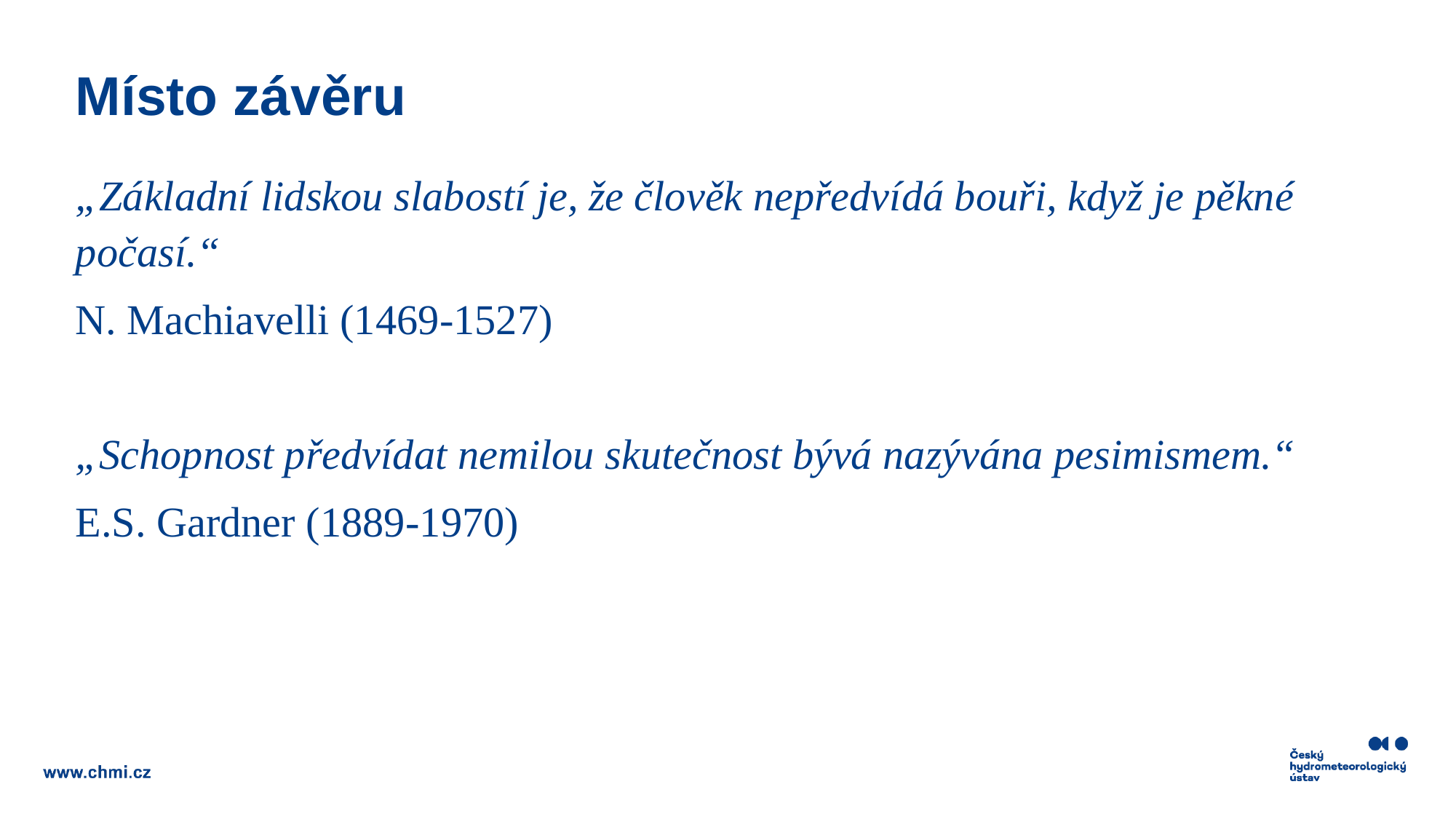

# Místo závěru
„Základní lidskou slabostí je, že člověk nepředvídá bouři, když je pěkné počasí.“
N. Machiavelli (1469-1527)

„Schopnost předvídat nemilou skutečnost bývá nazývána pesimismem.“
E.S. Gardner (1889-1970)